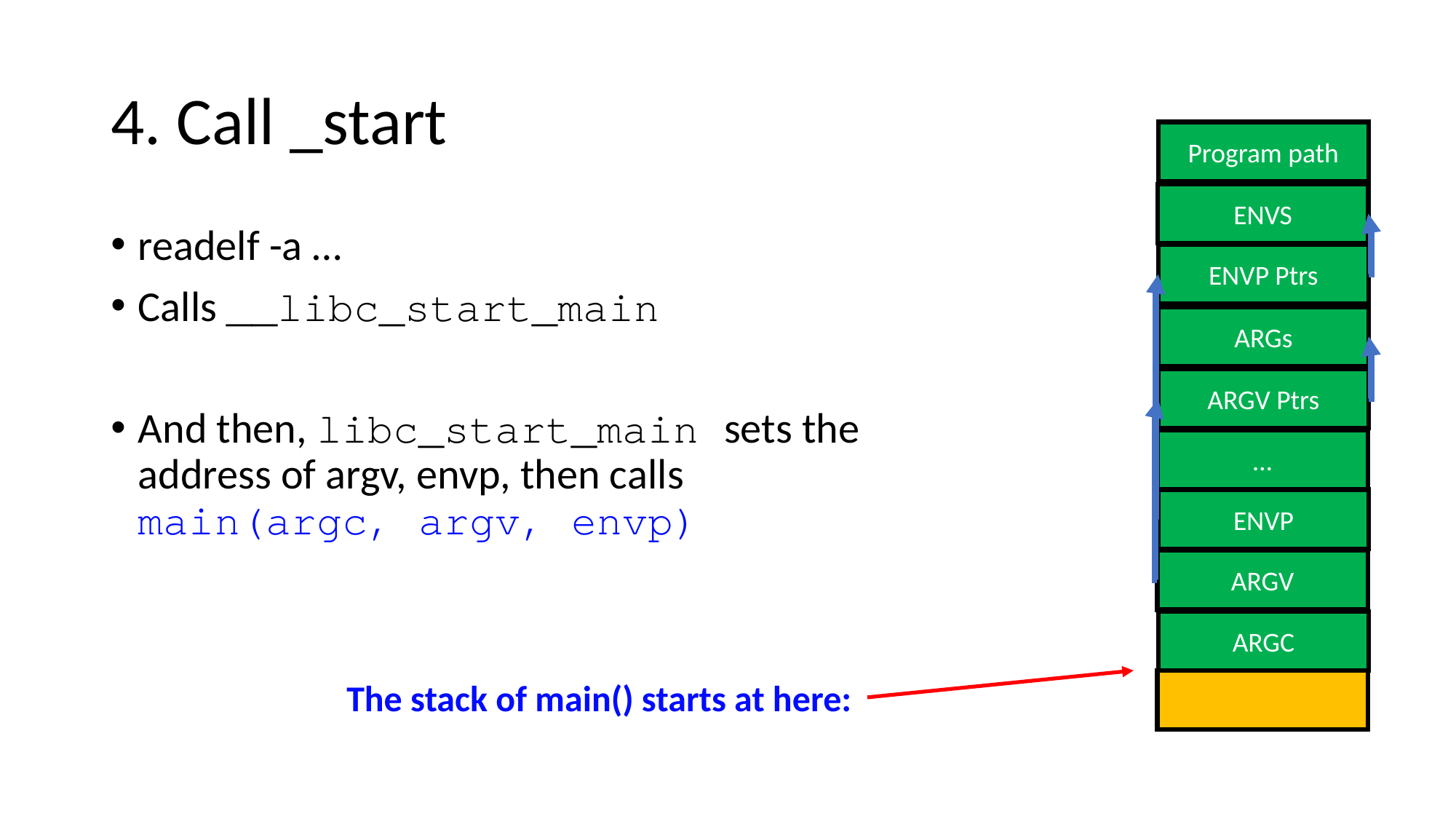

# 4. Call _start
Program path
ENVS
readelf -a …
Calls __libc_start_main

And then, libc_start_main sets the address of argv, envp, then calls main(argc, argv, envp)
ENVP Ptrs
ARGs
ARGV Ptrs
…
ENVP
ARGV
ARGC
The stack of main() starts at here: